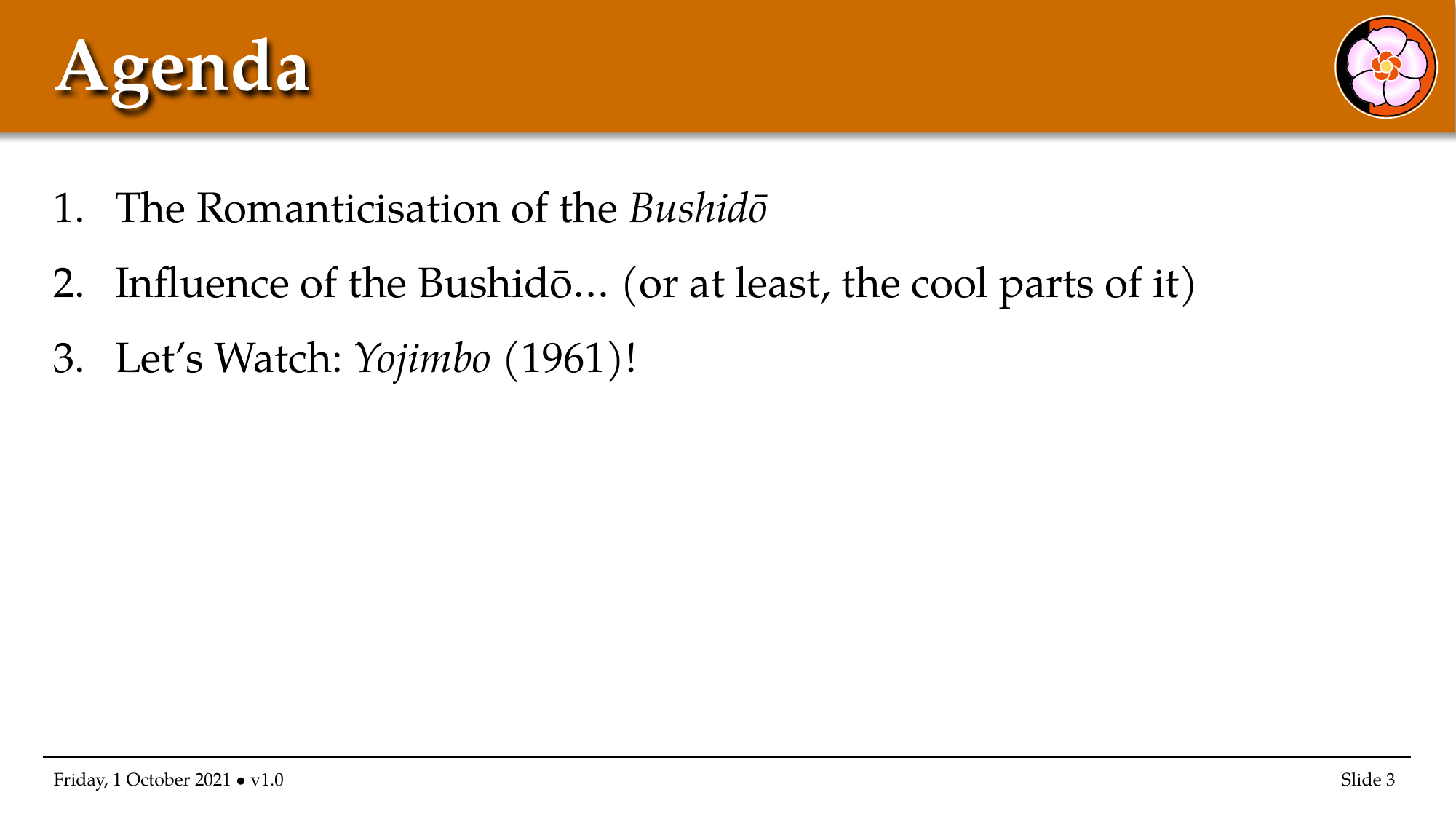

# Agenda
The Romanticisation of the Bushidō
Influence of the Bushidō… (or at least, the cool parts of it)
Let’s Watch: Yojimbo (1961)!